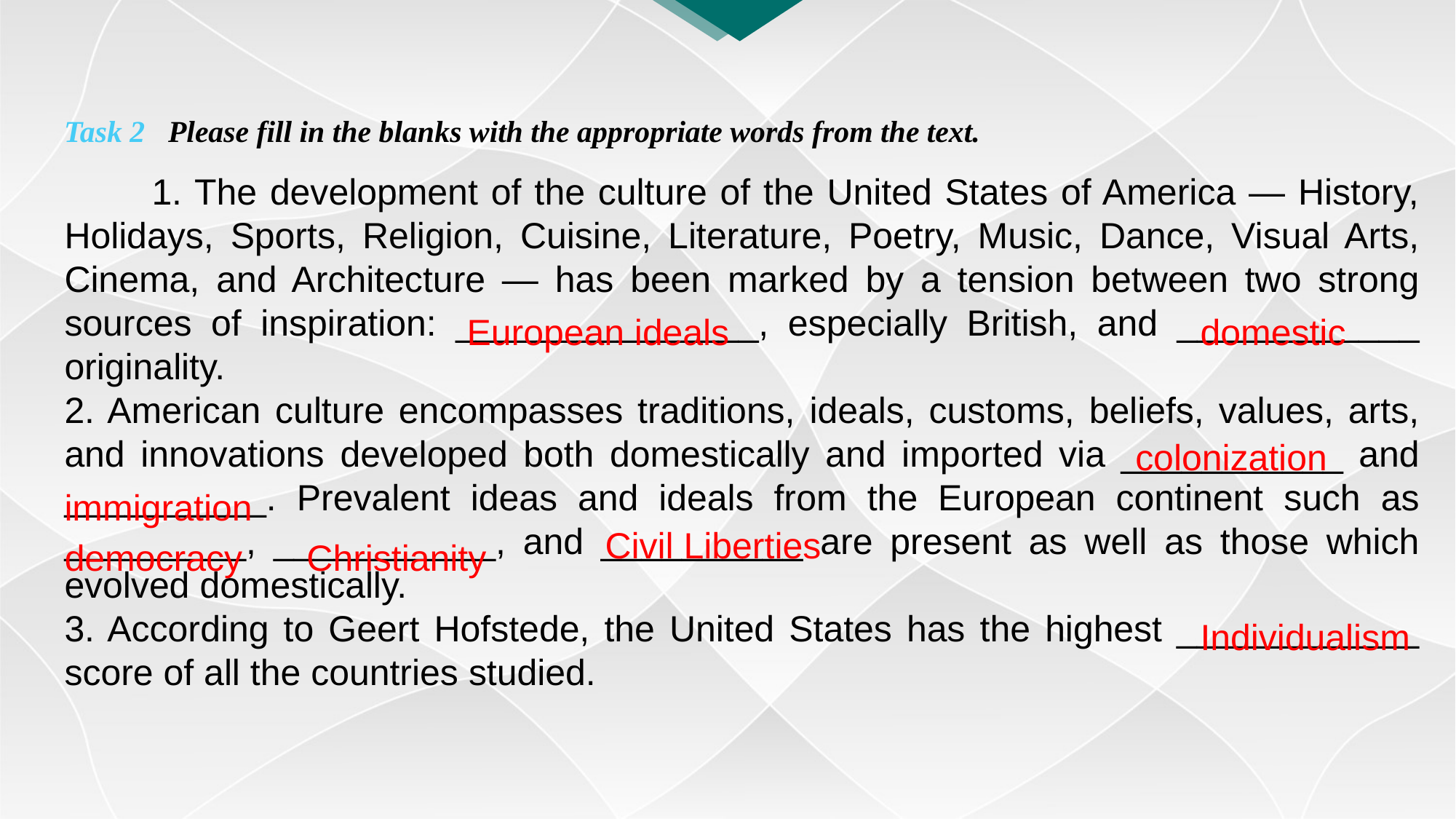

Task 2   Please fill in the blanks with the appropriate words from the text.
　　1. The development of the culture of the United States of America — History, Holidays, Sports, Religion, Cuisine, Literature, Poetry, Music, Dance, Visual Arts, Cinema, and Architecture — has been marked by a tension between two strong sources of inspiration: _______________, especially British, and ____________ originality.
2. American culture encompasses traditions, ideals, customs, beliefs, values, arts, and innovations developed both domestically and imported via ___________ and __________. Prevalent ideas and ideals from the European continent such as _________, ___________, and __________ are present as well as those which evolved domestically.
3. According to Geert Hofstede, the United States has the highest ____________ score of all the countries studied.
European ideals
domestic
colonization
immigration
Civil Liberties
democracy
Christianity
Individualism